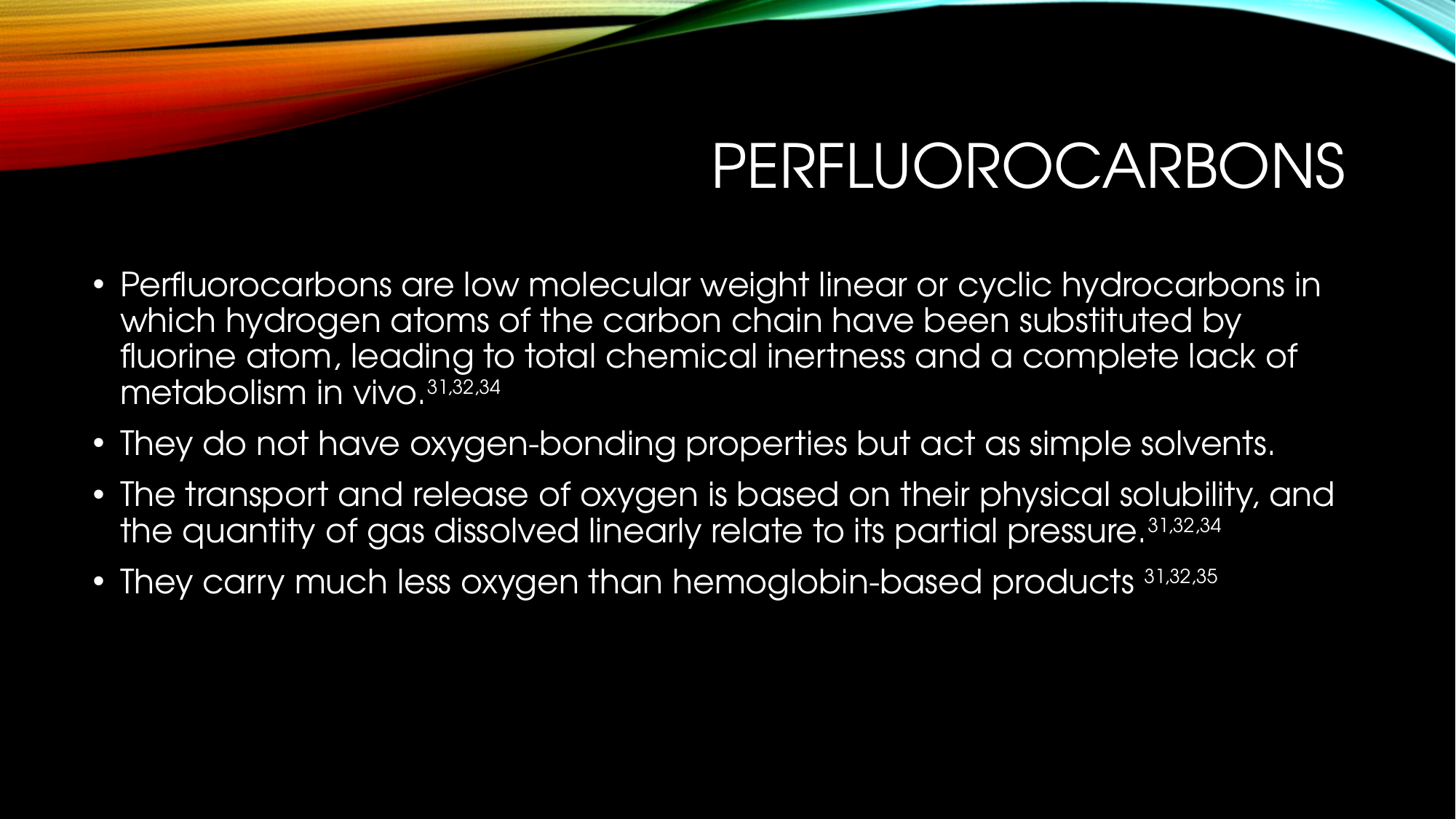

# PERFLUOROCARBONS
Perfluorocarbons are low molecular weight linear or cyclic hydrocarbons in which hydrogen atoms of the carbon chain have been substituted by fluorine atom, leading to total chemical inertness and a complete lack of metabolism in vivo.31,32,34
They do not have oxygen-bonding properties but act as simple solvents.
The transport and release of oxygen is based on their physical solubility, and the quantity of gas dissolved linearly relate to its partial pressure.31,32,34
They carry much less oxygen than hemoglobin-based products 31,32,35